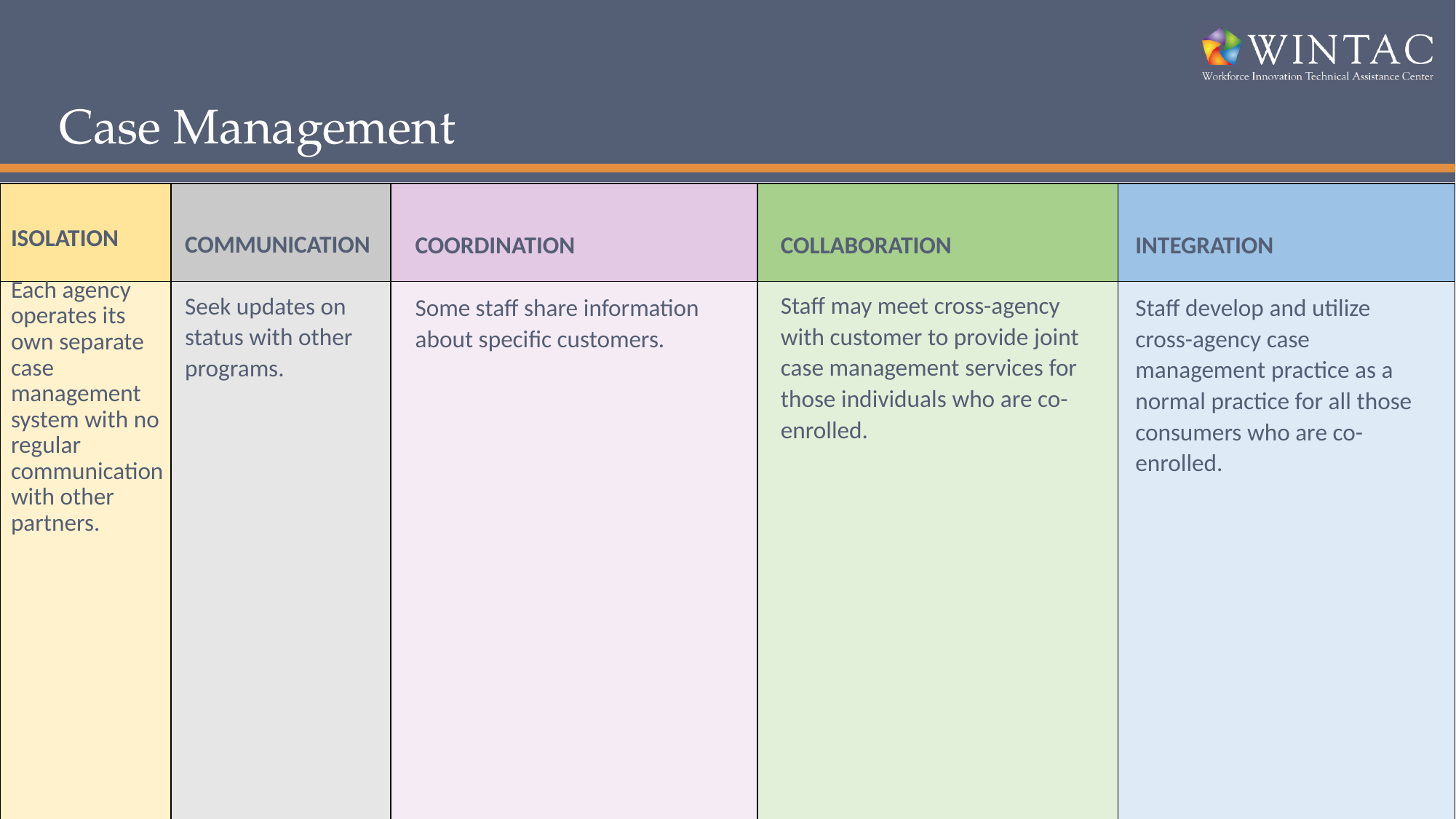

# Case Management
|  |  |  |  |  |
| --- | --- | --- | --- | --- |
|  |  |  |  |  |
ISOLATION
Each agency operates its
own separate case management system with no regular communication with other partners.
COMMUNICATION

Seek updates on status with other programs.
COLLABORATION
Staff may meet cross-agency with customer to provide joint case management services for those individuals who are co-enrolled.
INTEGRATION

Staff develop and utilize cross-agency case management practice as a normal practice for all those consumers who are co-enrolled.
COORDINATION

Some staff share information about specific customers.